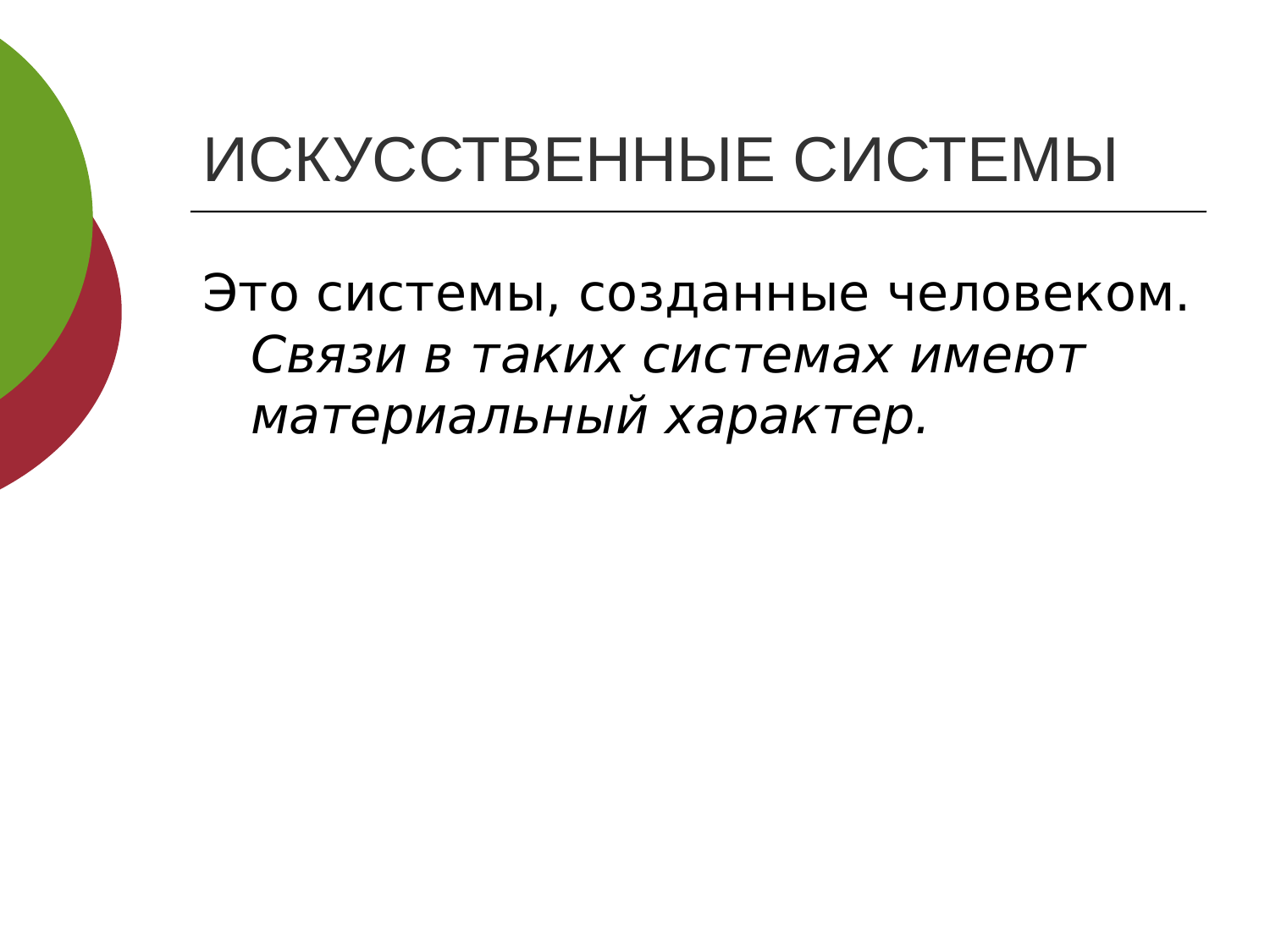

# ИСКУССТВЕННЫЕ СИСТЕМЫ
Это системы, созданные человеком. Связи в таких системах имеют материальный характер.